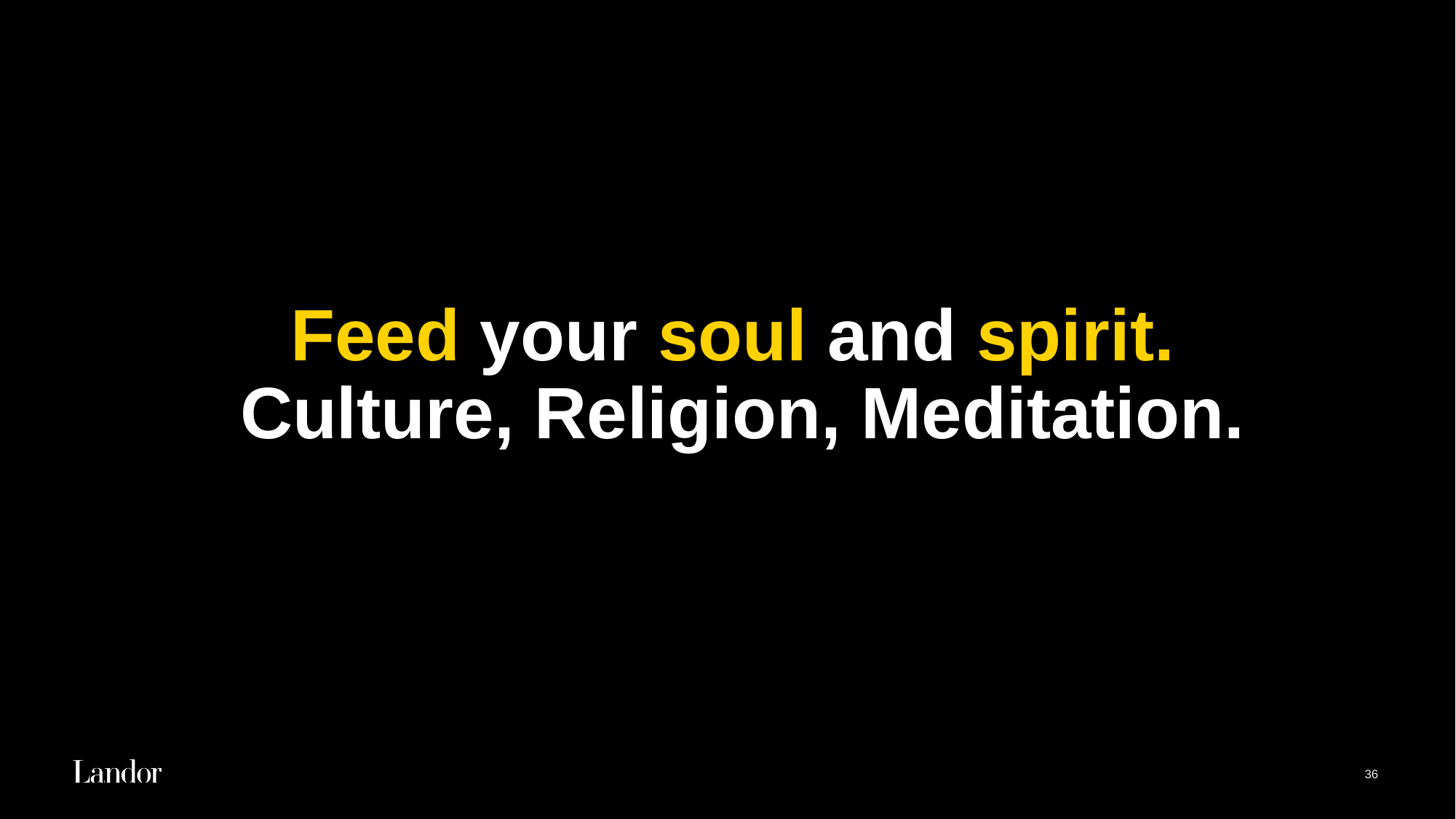

# Feed your soul and spirit. Culture, Religion, Meditation.
36